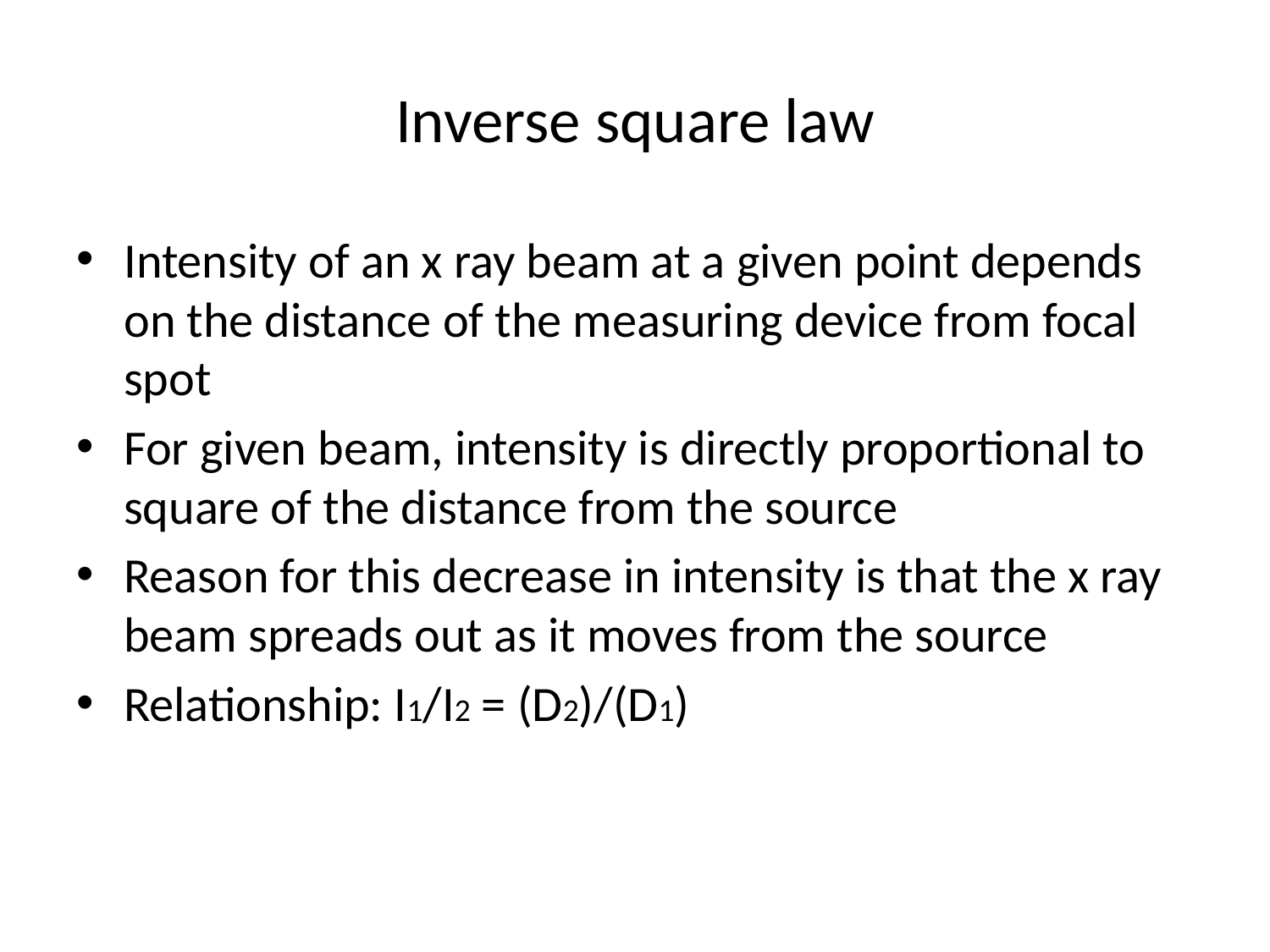

# Inverse square law
Intensity of an x ray beam at a given point depends on the distance of the measuring device from focal spot
For given beam, intensity is directly proportional to square of the distance from the source
Reason for this decrease in intensity is that the x ray beam spreads out as it moves from the source
Relationship: I1/I2 = (D2)/(D1)